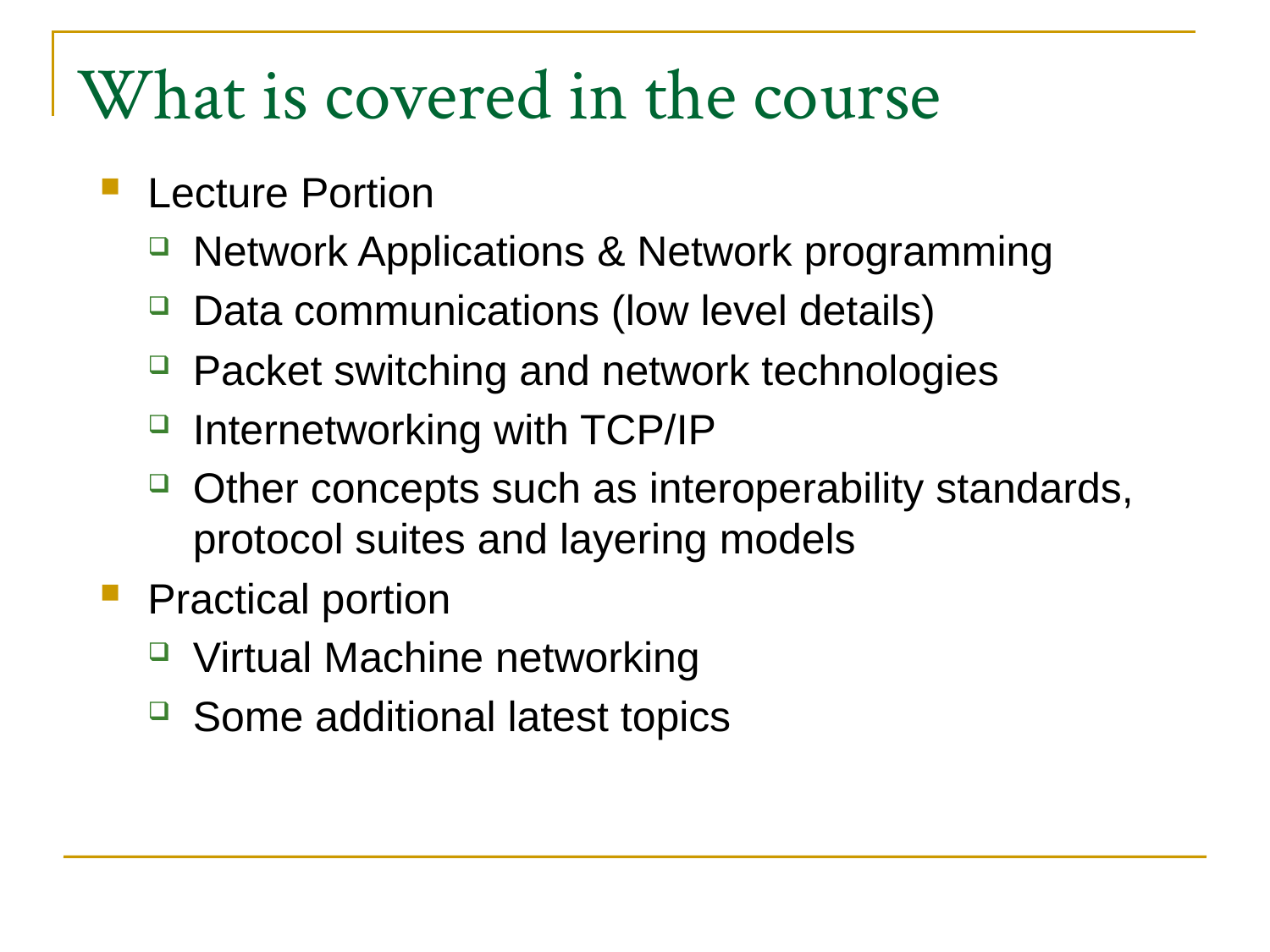

# What is covered in the course
Lecture Portion
Network Applications & Network programming
Data communications (low level details)
Packet switching and network technologies
Internetworking with TCP/IP
Other concepts such as interoperability standards, protocol suites and layering models
Practical portion
Virtual Machine networking
Some additional latest topics